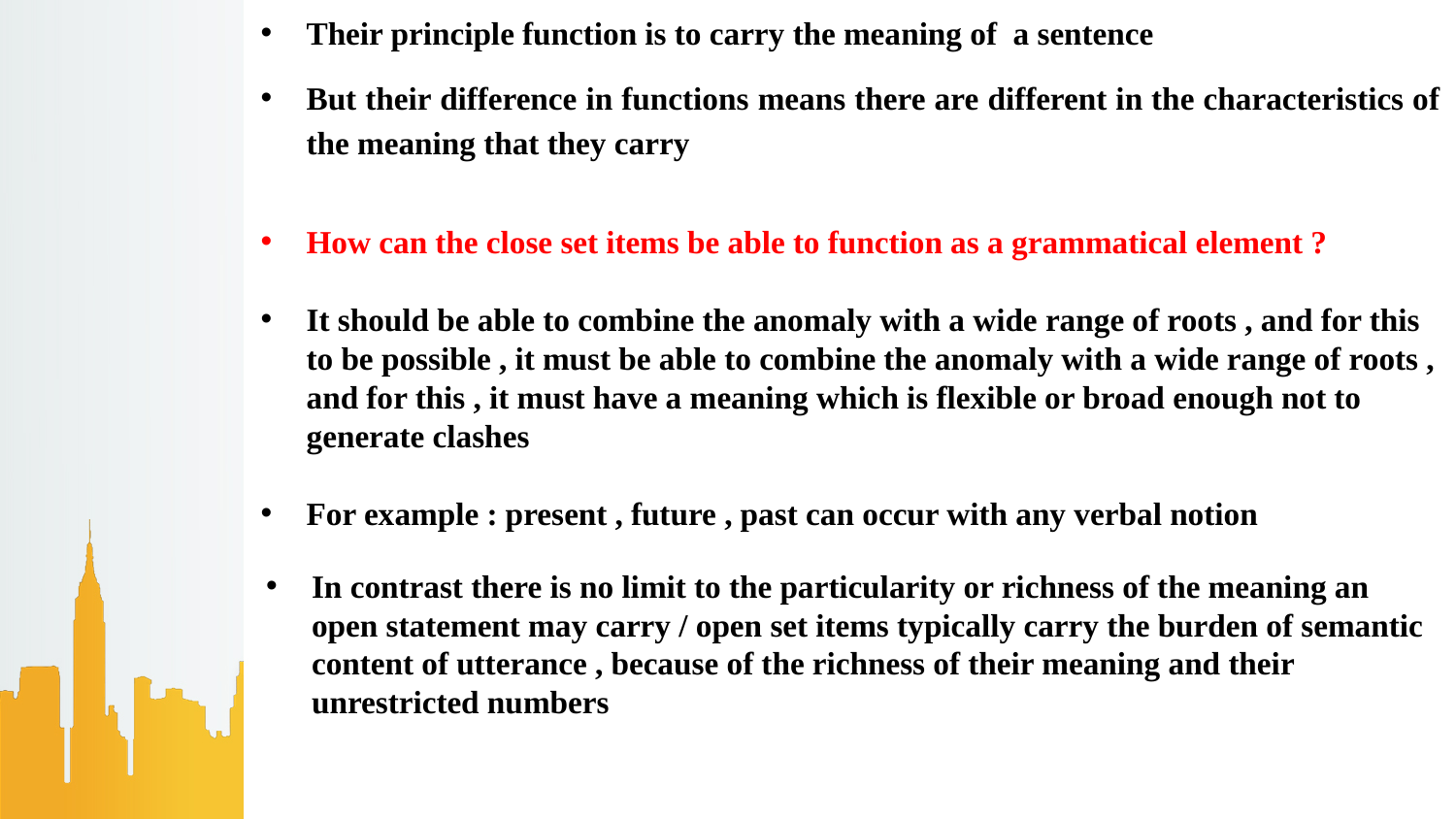

Their principle function is to carry the meaning of  a sentence
But their difference in functions means there are different in the characteristics of the meaning that they carry
How can the close set items be able to function as a grammatical element ?

It should be able to combine the anomaly with a wide range of roots , and for this to be possible , it must be able to combine the anomaly with a wide range of roots , and for this , it must have a meaning which is flexible or broad enough not to generate clashes

For example : present , future , past can occur with any verbal notion
In contrast there is no limit to the particularity or richness of the meaning an       open statement may carry / open set items typically carry the burden of semantic content of utterance , because of the richness of their meaning and their unrestricted numbers